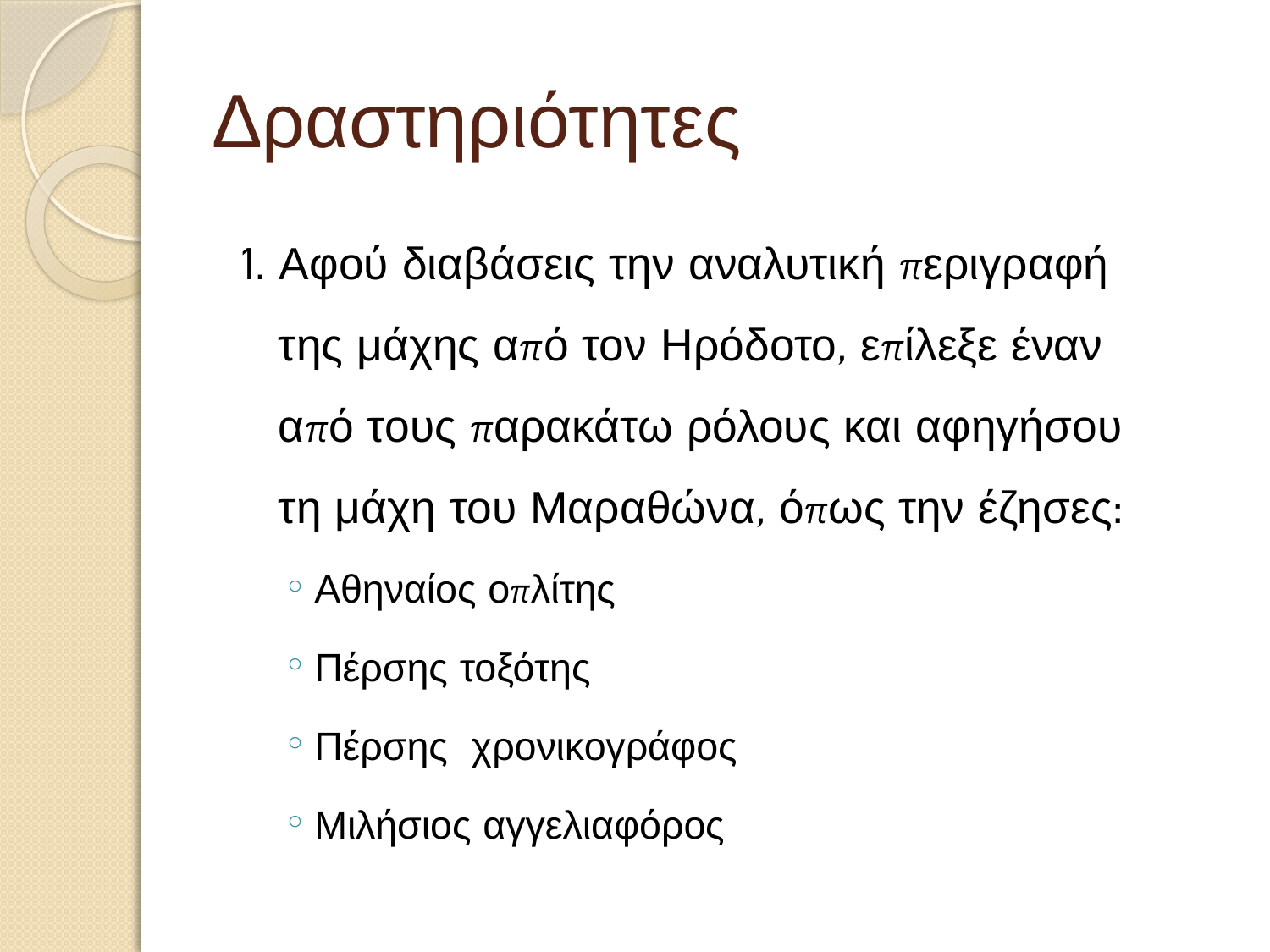

# Δραστηριότητες
1. Αφού διαβάσεις την αναλυτική περιγραφή της μάχης από τον Ηρόδοτο, επίλεξε έναν από τους παρακάτω ρόλους και αφηγήσου τη μάχη του Μαραθώνα, όπως την έζησες:
Αθηναίος οπλίτης
Πέρσης τοξότης
Πέρσης  χρονικογράφος
Μιλήσιος αγγελιαφόρος